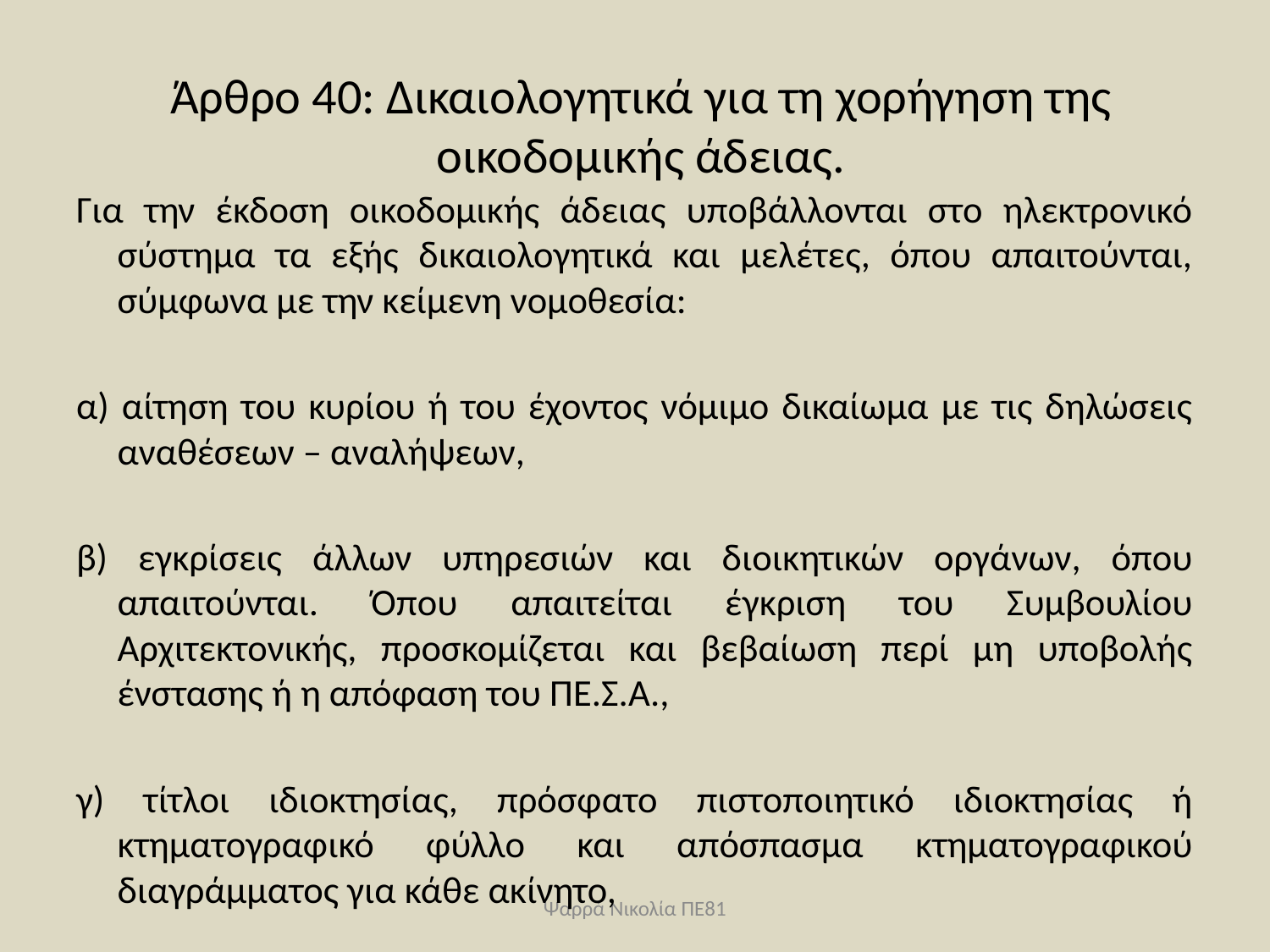

# Άρθρο 40: Δικαιολογητικά για τη χορήγηση της οικοδομικής άδειας.
Για την έκδοση οικοδομικής άδειας υποβάλλονται στο ηλεκτρονικό σύστημα τα εξής δικαιολογητικά και μελέτες, όπου απαιτούνται, σύμφωνα με την κείμενη νομοθεσία:

α) αίτηση του κυρίου ή του έχοντος νόμιμο δικαίωμα με τις δηλώσεις αναθέσεων – αναλήψεων,

β) εγκρίσεις άλλων υπηρεσιών και διοικητικών οργάνων, όπου απαιτούνται. Όπου απαιτείται έγκριση του Συμβουλίου Αρχιτεκτονικής, προσκομίζεται και βεβαίωση περί μη υποβολής ένστασης ή η απόφαση του ΠΕ.Σ.Α.,

γ) τίτλοι ιδιοκτησίας, πρόσφατο πιστοποιητικό ιδιοκτησίας ή κτηματογραφικό φύλλο και απόσπασμα κτηματογραφικού διαγράμματος για κάθε ακίνητο,

Ψαρρά Νικολία ΠΕ81